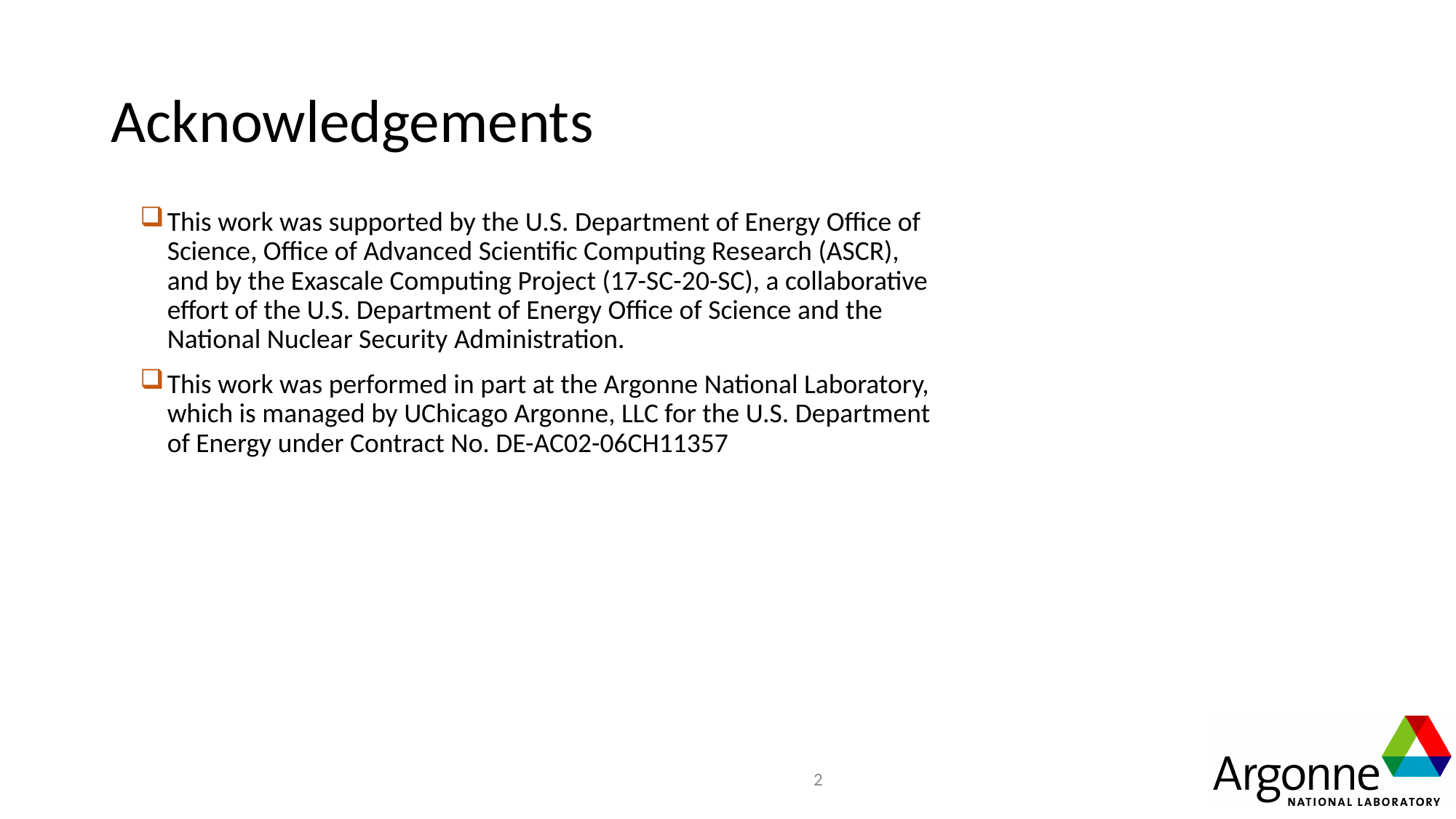

# Acknowledgements
This work was supported by the U.S. Department of Energy Office of Science, Office of Advanced Scientific Computing Research (ASCR), and by the Exascale Computing Project (17-SC-20-SC), a collaborative effort of the U.S. Department of Energy Office of Science and the National Nuclear Security Administration.
This work was performed in part at the Argonne National Laboratory, which is managed by UChicago Argonne, LLC for the U.S. Department of Energy under Contract No. DE-AC02-06CH11357
2